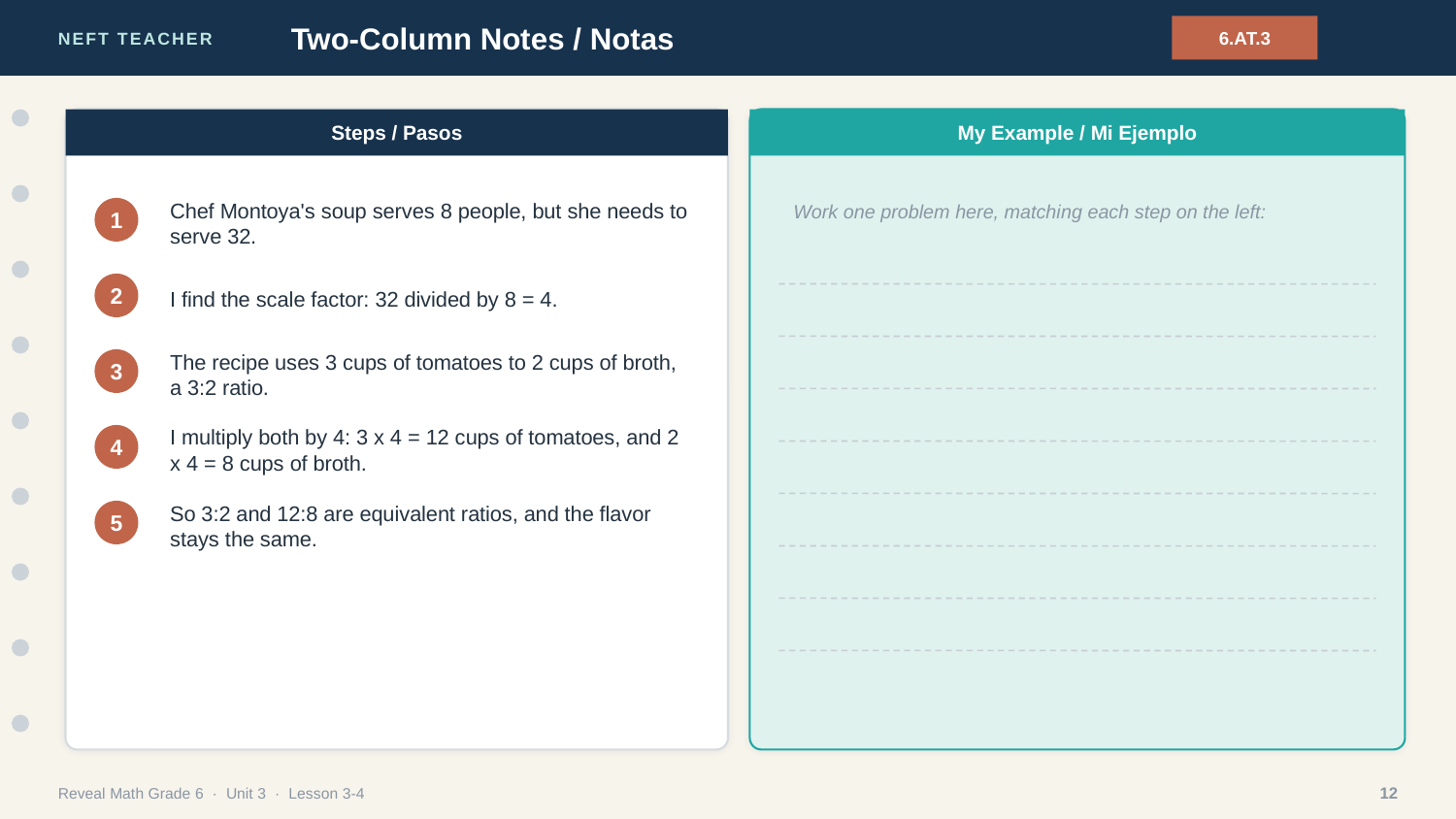

NEFT TEACHER
Two-Column Notes / Notas
6.AT.3

Steps / Pasos

My Example / Mi Ejemplo
Work one problem here, matching each step on the left:

Chef Montoya's soup serves 8 people, but she needs to serve 32.

1

I find the scale factor: 32 divided by 8 = 4.

2

The recipe uses 3 cups of tomatoes to 2 cups of broth, a 3:2 ratio.

3

I multiply both by 4: 3 x 4 = 12 cups of tomatoes, and 2 x 4 = 8 cups of broth.

4

So 3:2 and 12:8 are equivalent ratios, and the flavor stays the same.

5

Reveal Math Grade 6  ·  Unit 3  ·  Lesson 3-4
12